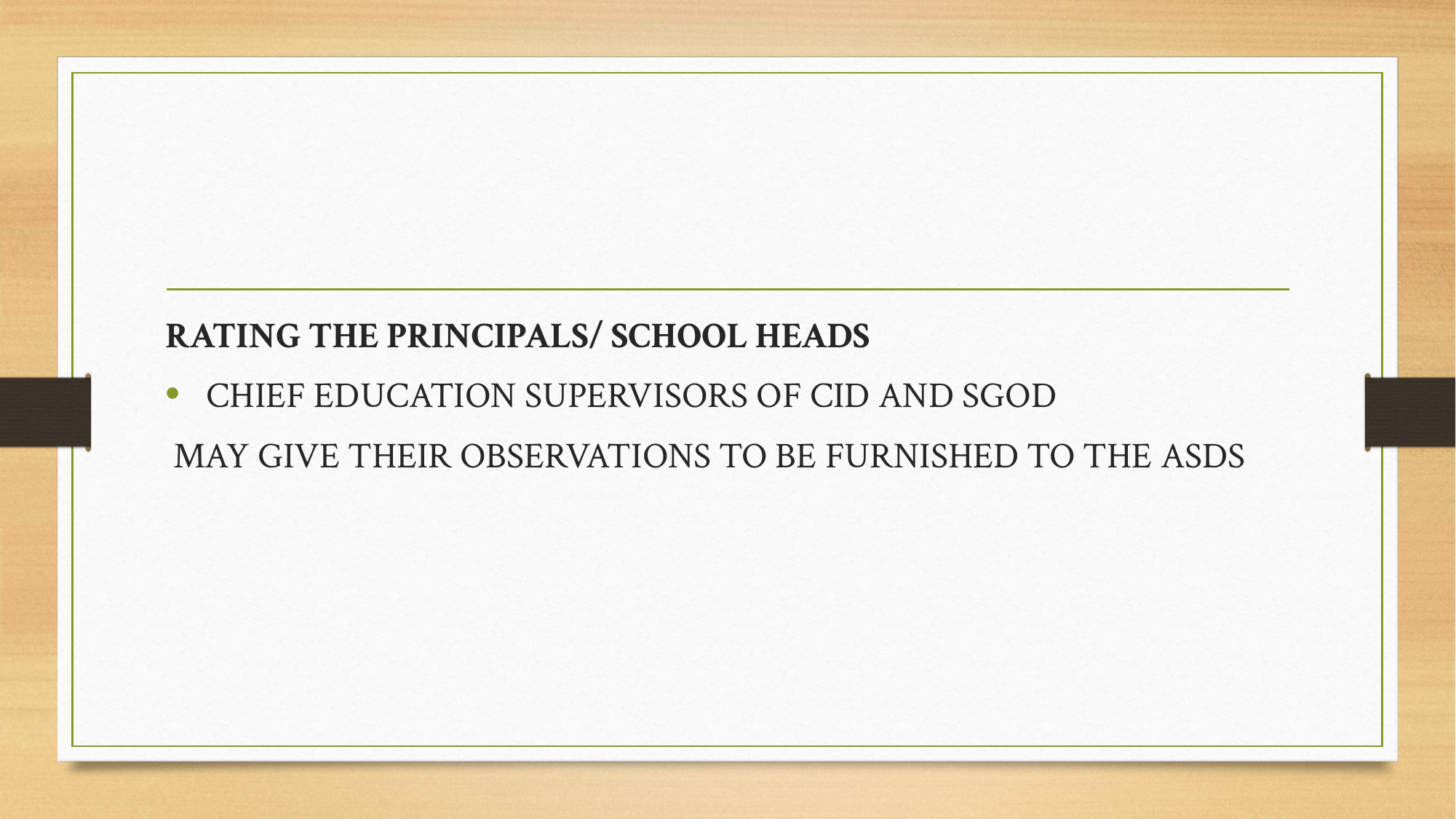

RATING THE PRINCIPALS/ SCHOOL HEADS
CHIEF EDUCATION SUPERVISORS OF CID AND SGOD
 MAY GIVE THEIR OBSERVATIONS TO BE FURNISHED TO THE ASDS